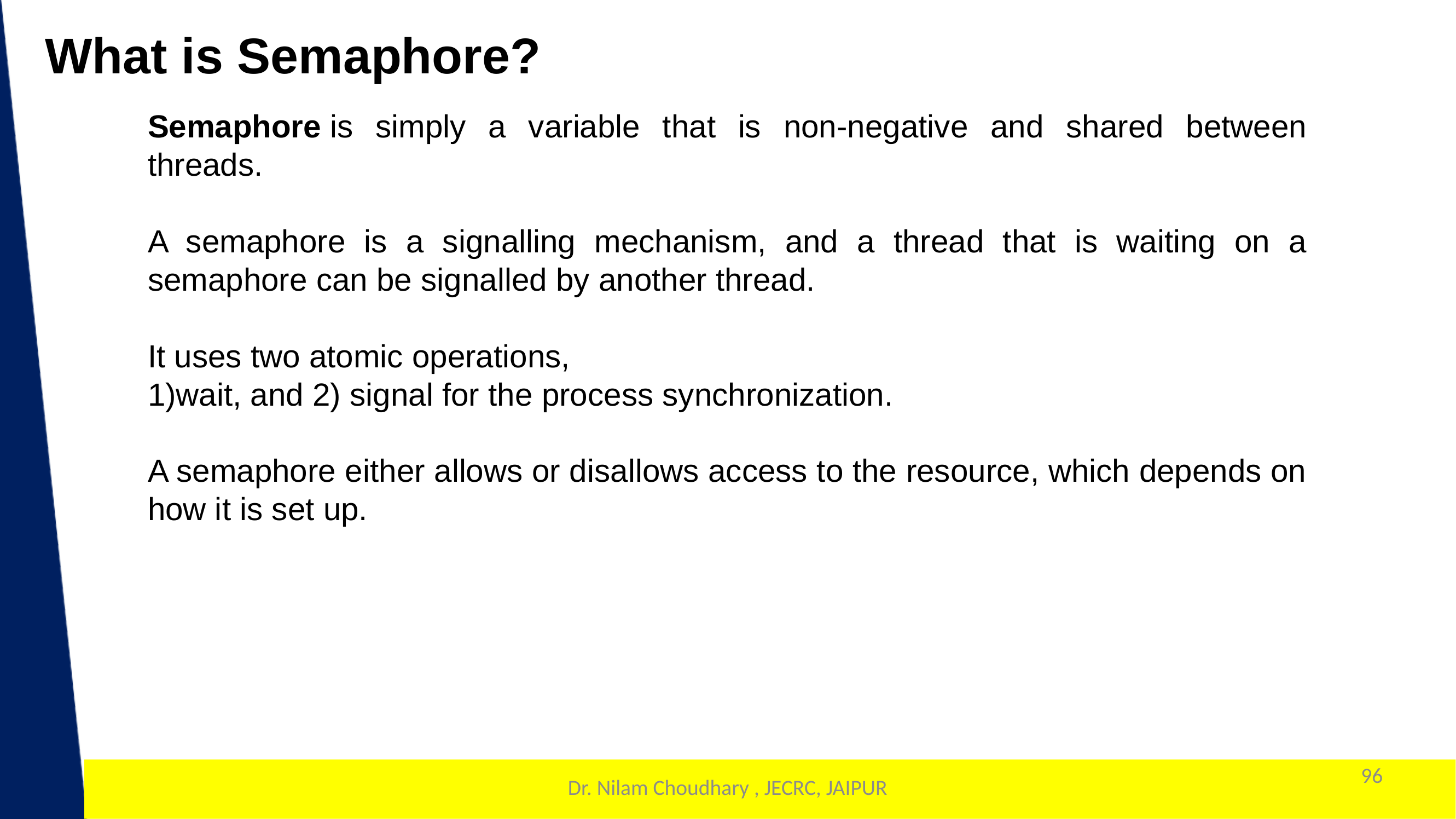

What is Semaphore?

Semaphore is simply a variable that is non-negative and shared between threads.

A semaphore is a signalling mechanism, and a thread that is waiting on a semaphore can be signalled by another thread.

It uses two atomic operations,
1)wait, and 2) signal for the process synchronization.

A semaphore either allows or disallows access to the resource, which depends on how it is set up.

96
1
Dr. Nilam Choudhary , JECRC, JAIPUR